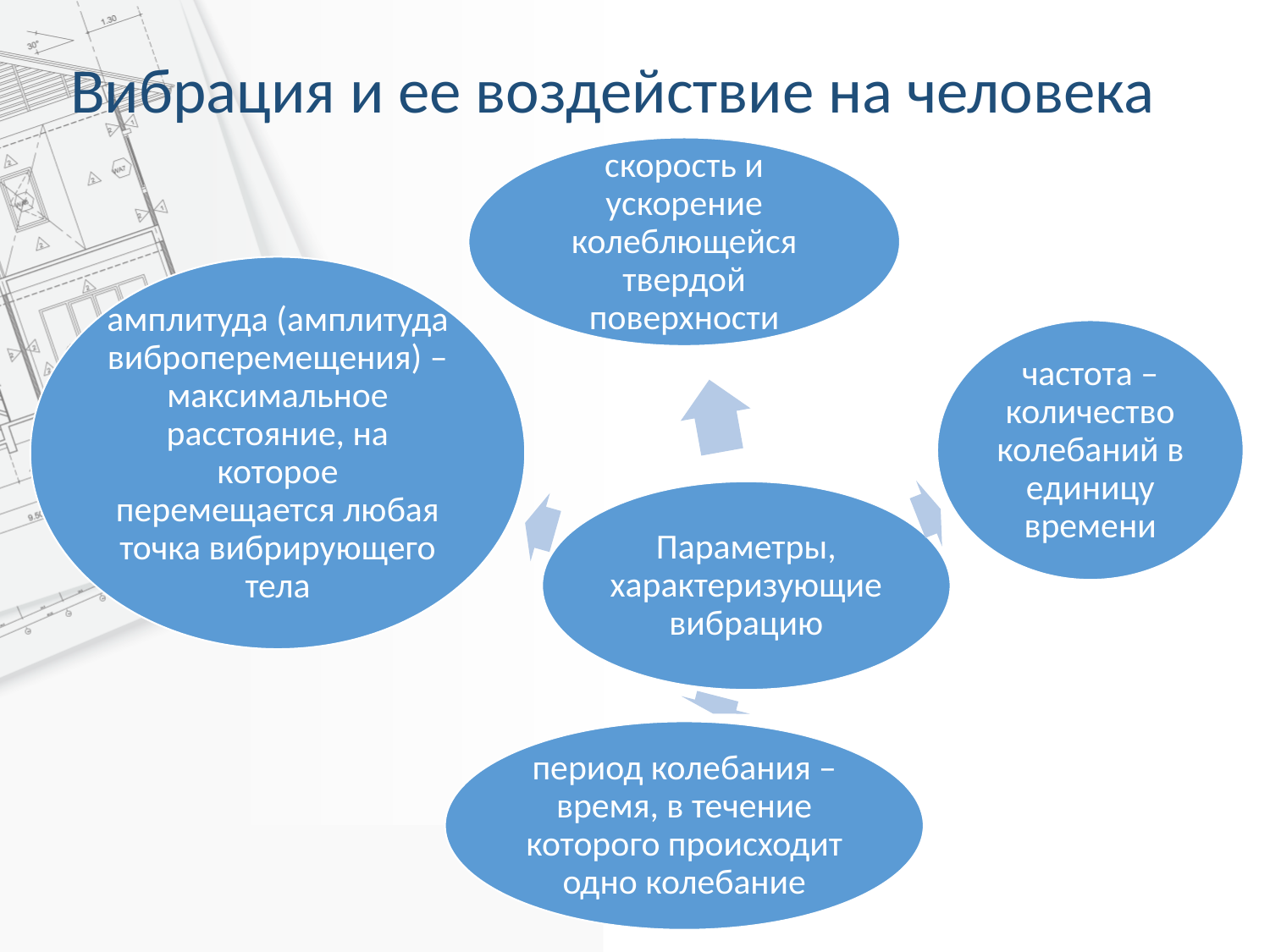

# Вибрация и ее воздействие на человека
Параметры, характеризующие вибрацию

скорость и ускорение колеблющейся твердой поверхности

частота – количество колебаний в единицу времени

период колебания – время, в течение которого происходит одно колебание

амплитуда (амплитуда виброперемещения) –максимальное расстояние, на которое перемещается любая точка вибрирующего тела